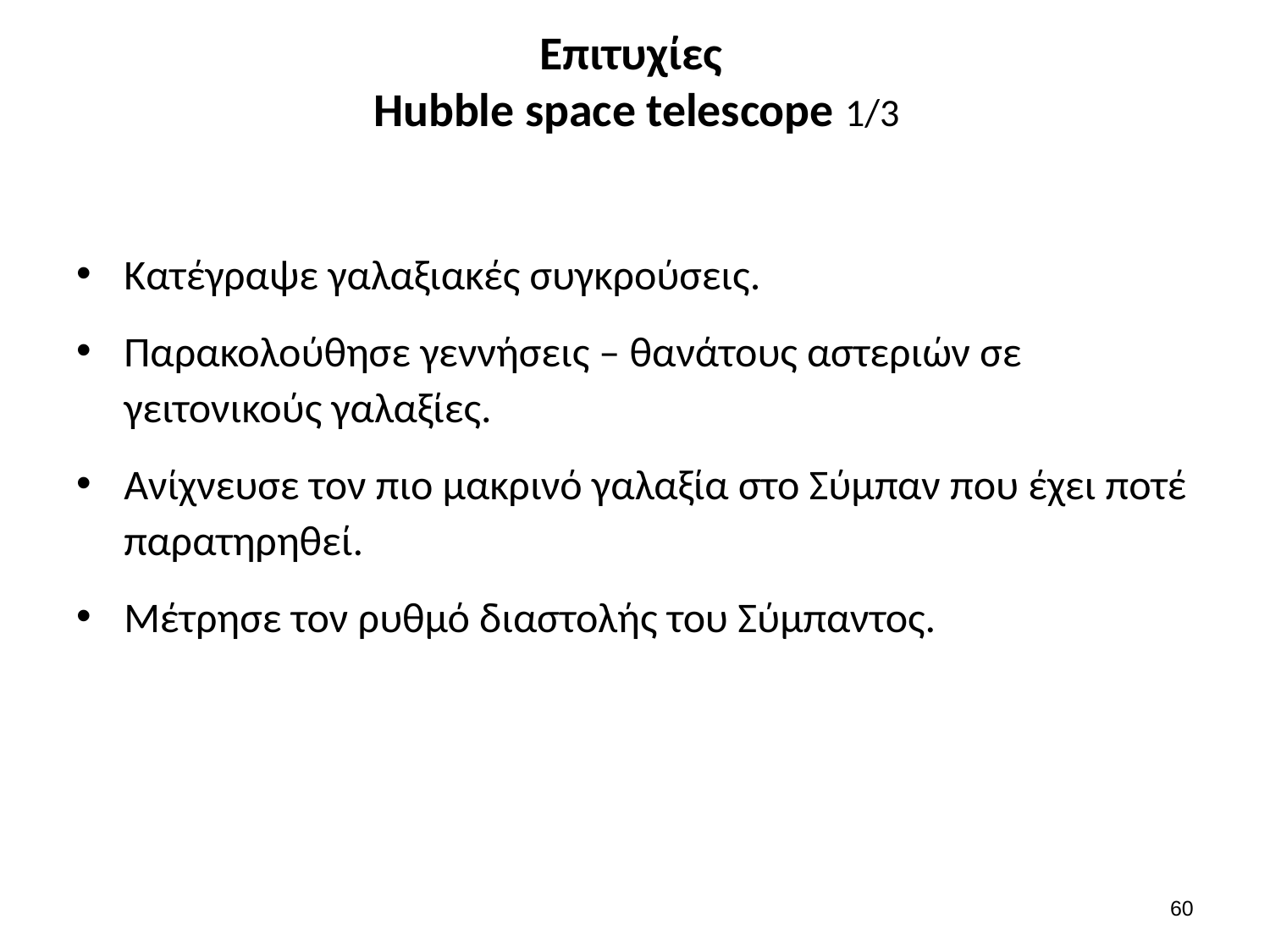

# Επιτυχίες Hubble space telescope 1/3
Κατέγραψε γαλαξιακές συγκρούσεις.
Παρακολούθησε γεννήσεις – θανάτους αστεριών σε γειτονικούς γαλαξίες.
Ανίχνευσε τον πιο μακρινό γαλαξία στο Σύμπαν που έχει ποτέ παρατηρηθεί.
Μέτρησε τον ρυθμό διαστολής του Σύμπαντος.
60